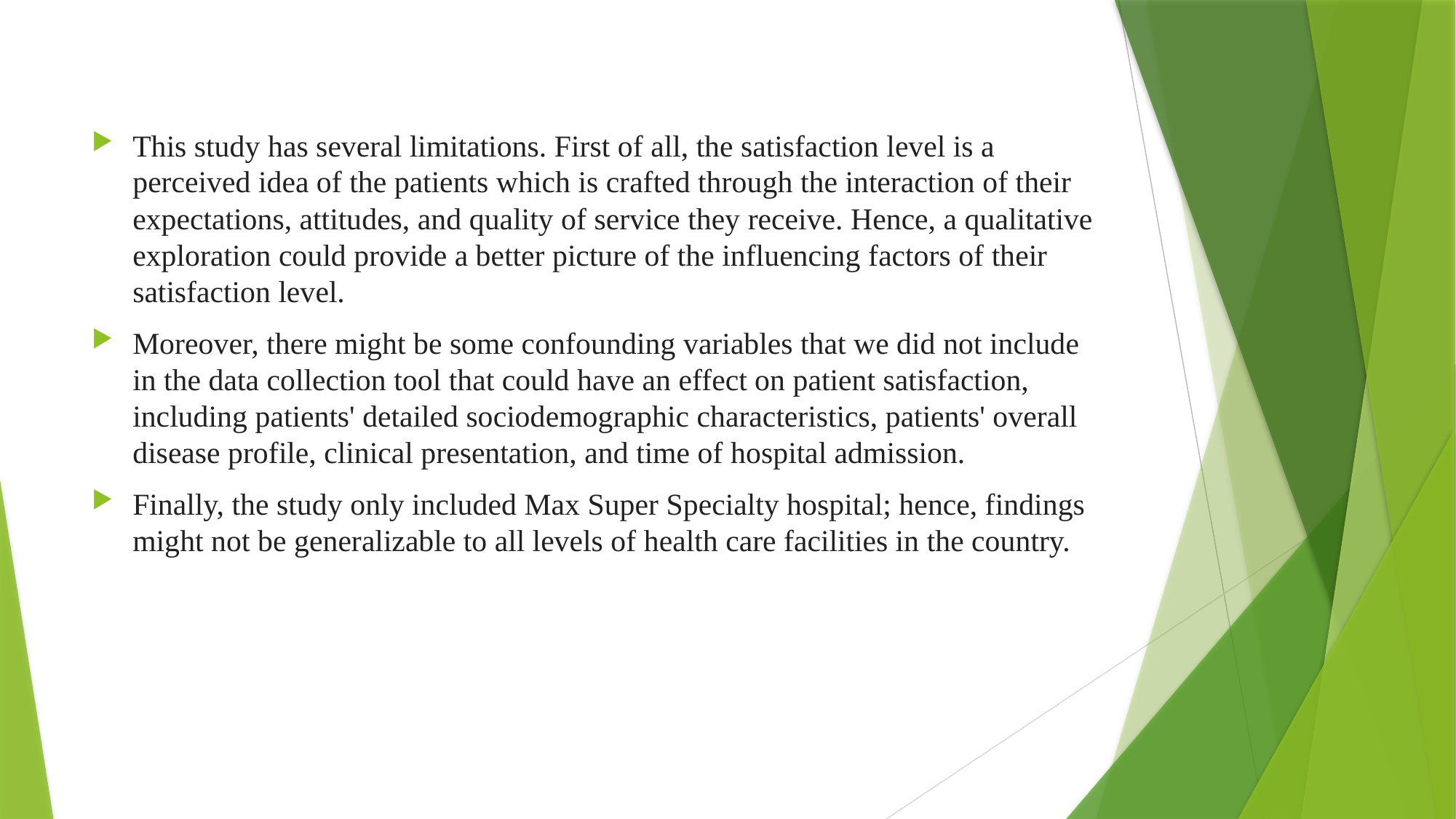

This study has several limitations. First of all, the satisfaction level is a perceived idea of the patients which is crafted through the interaction of their expectations, attitudes, and quality of service they receive. Hence, a qualitative exploration could provide a better picture of the influencing factors of their satisfaction level.
Moreover, there might be some confounding variables that we did not include in the data collection tool that could have an effect on patient satisfaction, including patients' detailed sociodemographic characteristics, patients' overall disease profile, clinical presentation, and time of hospital admission.
Finally, the study only included Max Super Specialty hospital; hence, findings might not be generalizable to all levels of health care facilities in the country.